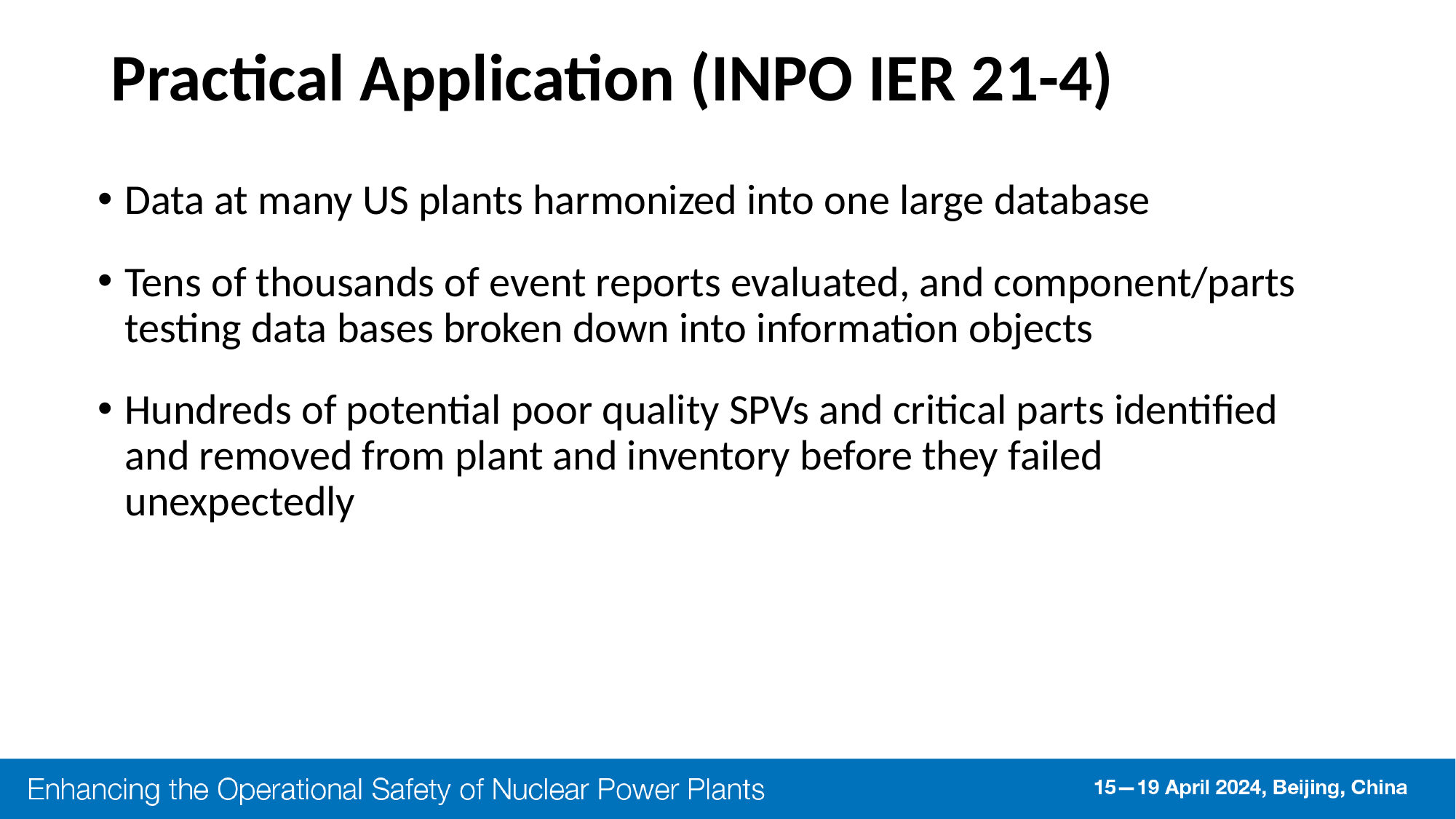

# Practical Application (INPO IER 21-4)
Data at many US plants harmonized into one large database
Tens of thousands of event reports evaluated, and component/parts testing data bases broken down into information objects
Hundreds of potential poor quality SPVs and critical parts identified and removed from plant and inventory before they failed unexpectedly